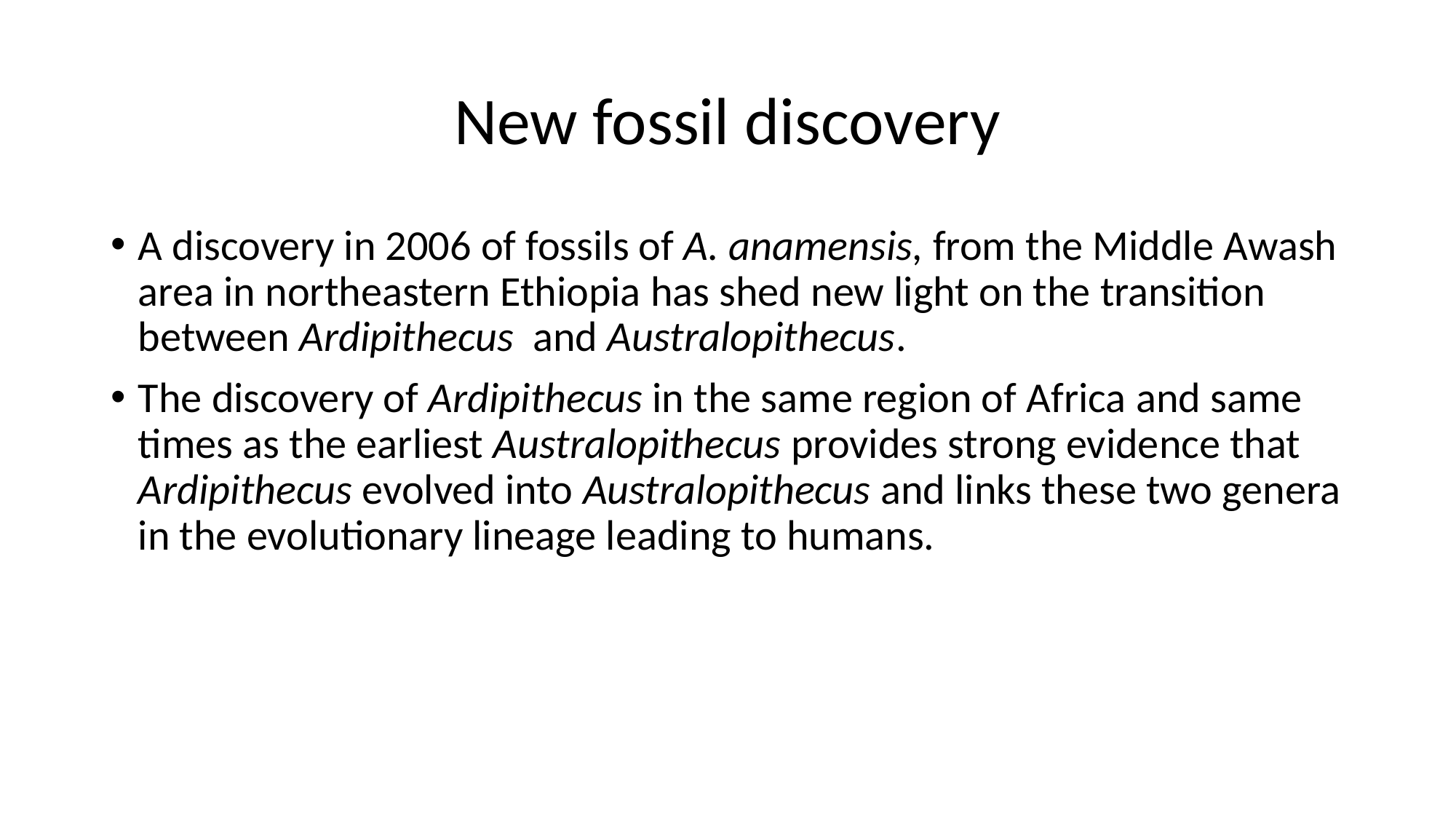

# New fossil discovery
A discovery in 2006 of fossils of A. anamensis, from the Middle Awash area in northeastern Ethiopia has shed new light on the transition between Ardipithecus  and Australopithecus.
The discovery of Ardipithecus in the same region of Africa and same times as the earliest Australopithecus provides strong evidence that Ardipithecus evolved into Australopithecus and links these two genera in the evolutionary lineage leading to humans.